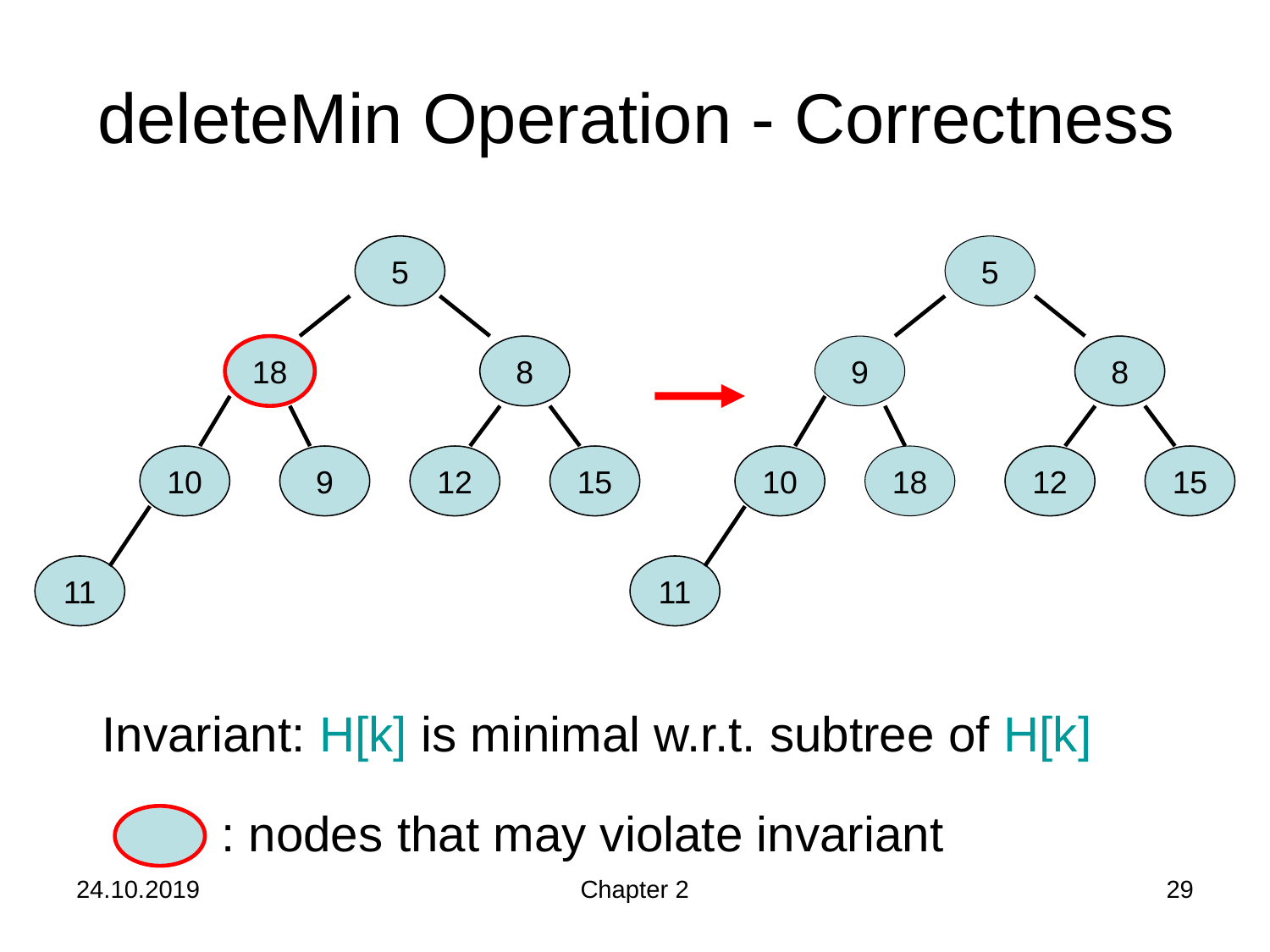

deleteMin Operation - Correctness
5
5

18
8
9
8

10
9
12
15
10
18
12
15

11
11
Invariant: H[k] is minimal w.r.t. subtree of H[k]
: nodes that may violate invariant

24.10.2019
Chapter 2
29